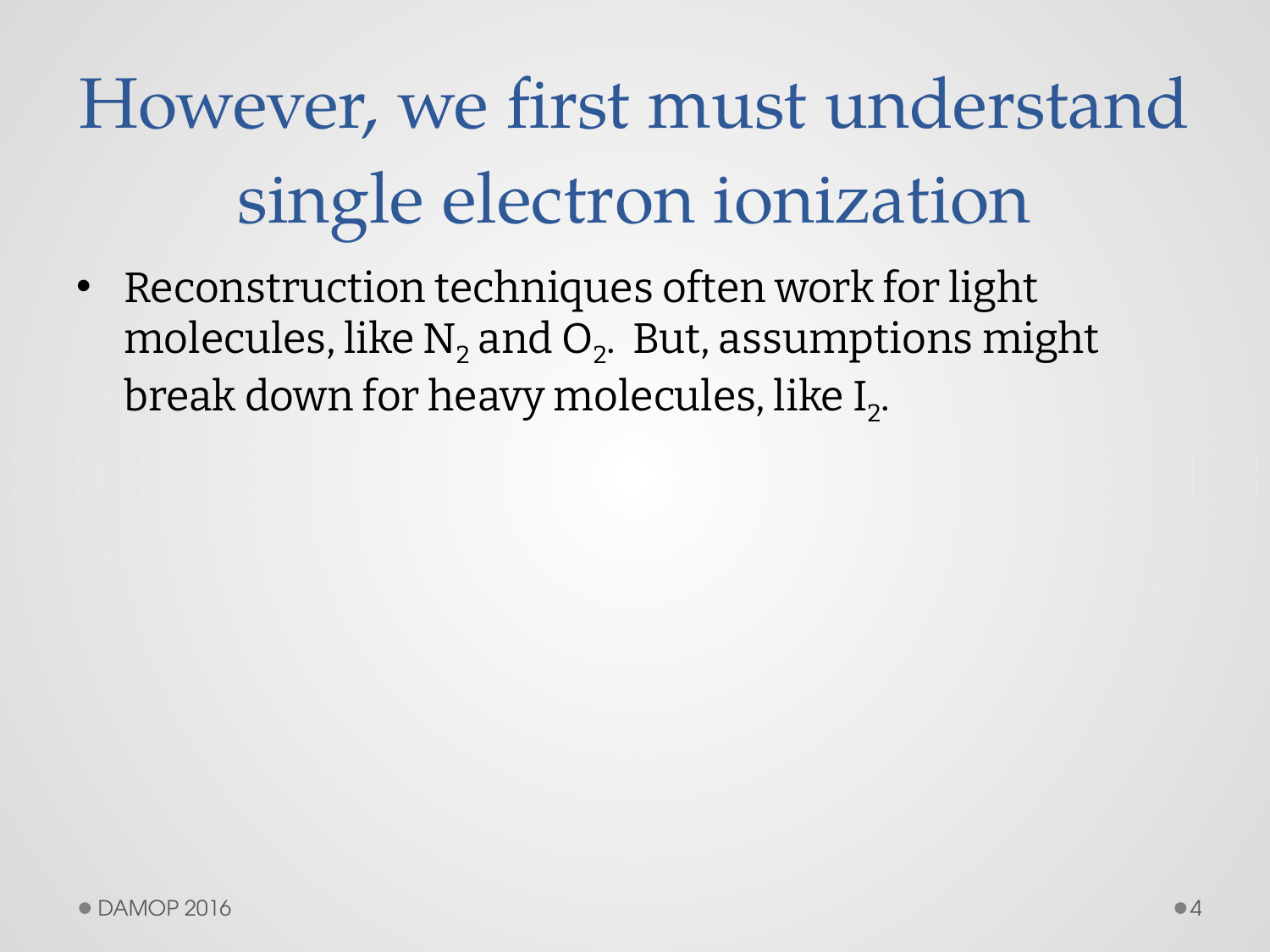

# However, we first must understand single electron ionization
Reconstruction techniques often work for light molecules, like N2 and O2.  But, assumptions might break down for heavy molecules, like I2.
DAMOP 2016
4